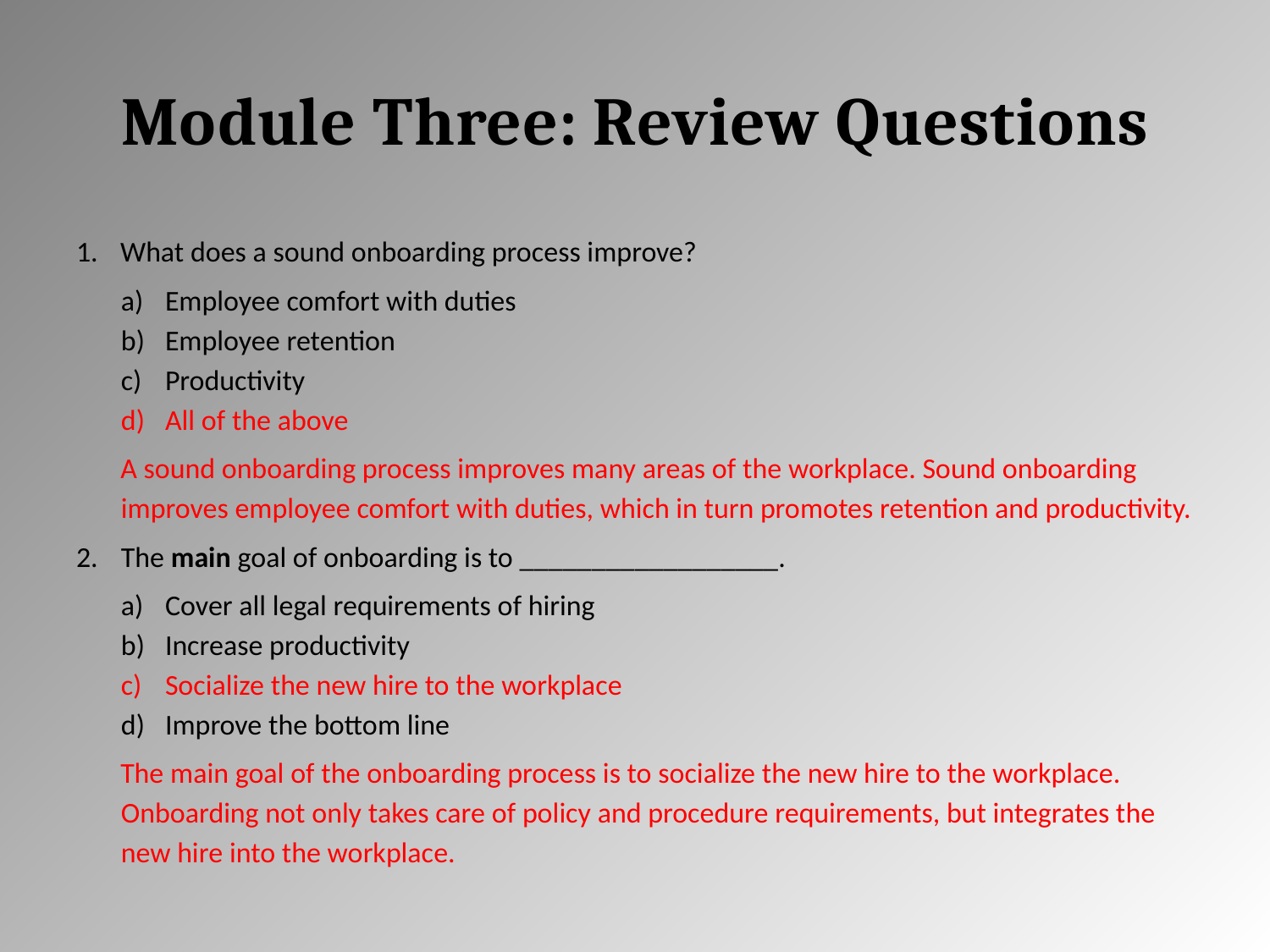

# Module Three: Review Questions
What does a sound onboarding process improve?
Employee comfort with duties
Employee retention
Productivity
All of the above
A sound onboarding process improves many areas of the workplace. Sound onboarding improves employee comfort with duties, which in turn promotes retention and productivity.
The main goal of onboarding is to __________________.
Cover all legal requirements of hiring
Increase productivity
Socialize the new hire to the workplace
Improve the bottom line
The main goal of the onboarding process is to socialize the new hire to the workplace. Onboarding not only takes care of policy and procedure requirements, but integrates the new hire into the workplace.